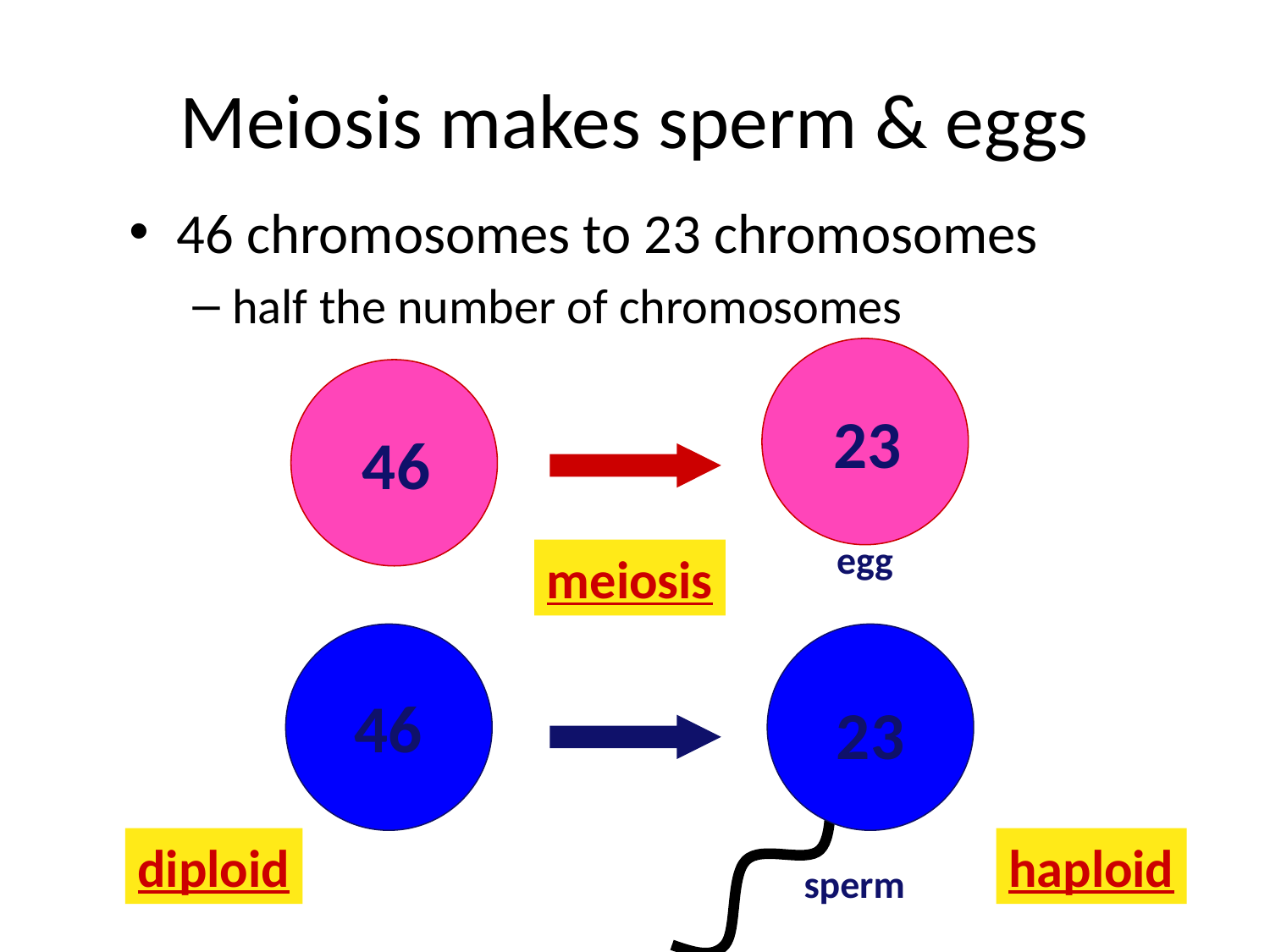

# Meiosis makes sperm & eggs
46 chromosomes to 23 chromosomes
half the number of chromosomes

23

46

egg
meiosis

46

23

diploid
haploid
sperm